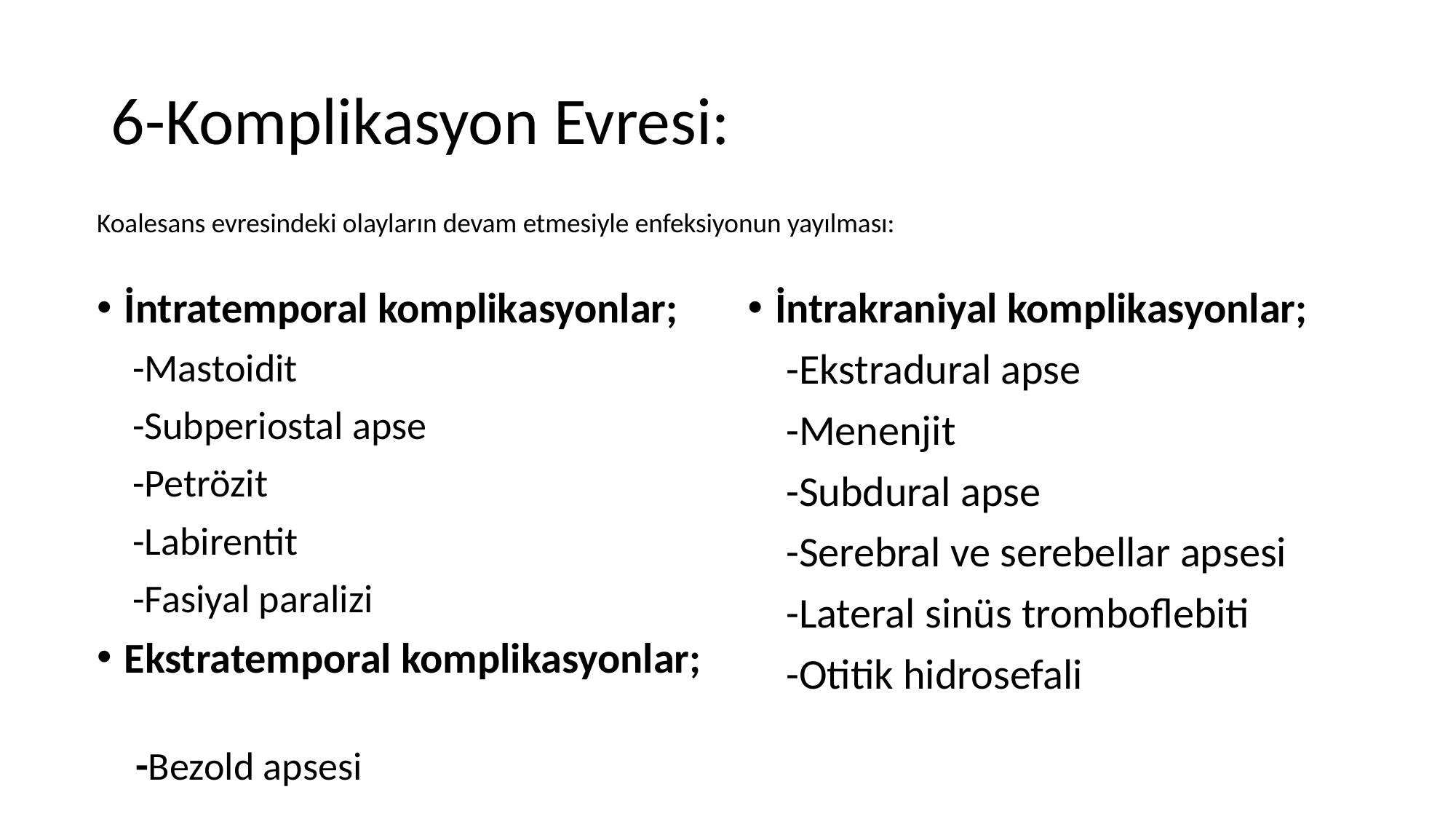

# 6-Komplikasyon Evresi:

Koalesans evresindeki olayların devam etmesiyle enfeksiyonun yayılması:
İntratemporal komplikasyonlar;
    -Mastoidit
    -Subperiostal apse
    -Petrözit
    -Labirentit
    -Fasiyal paralizi
Ekstratemporal komplikasyonlar;
    -Bezold apsesi

İntrakraniyal komplikasyonlar;
    -Ekstradural apse
    -Menenjit
    -Subdural apse
    -Serebral ve serebellar apsesi
    -Lateral sinüs tromboflebiti
    -Otitik hidrosefali